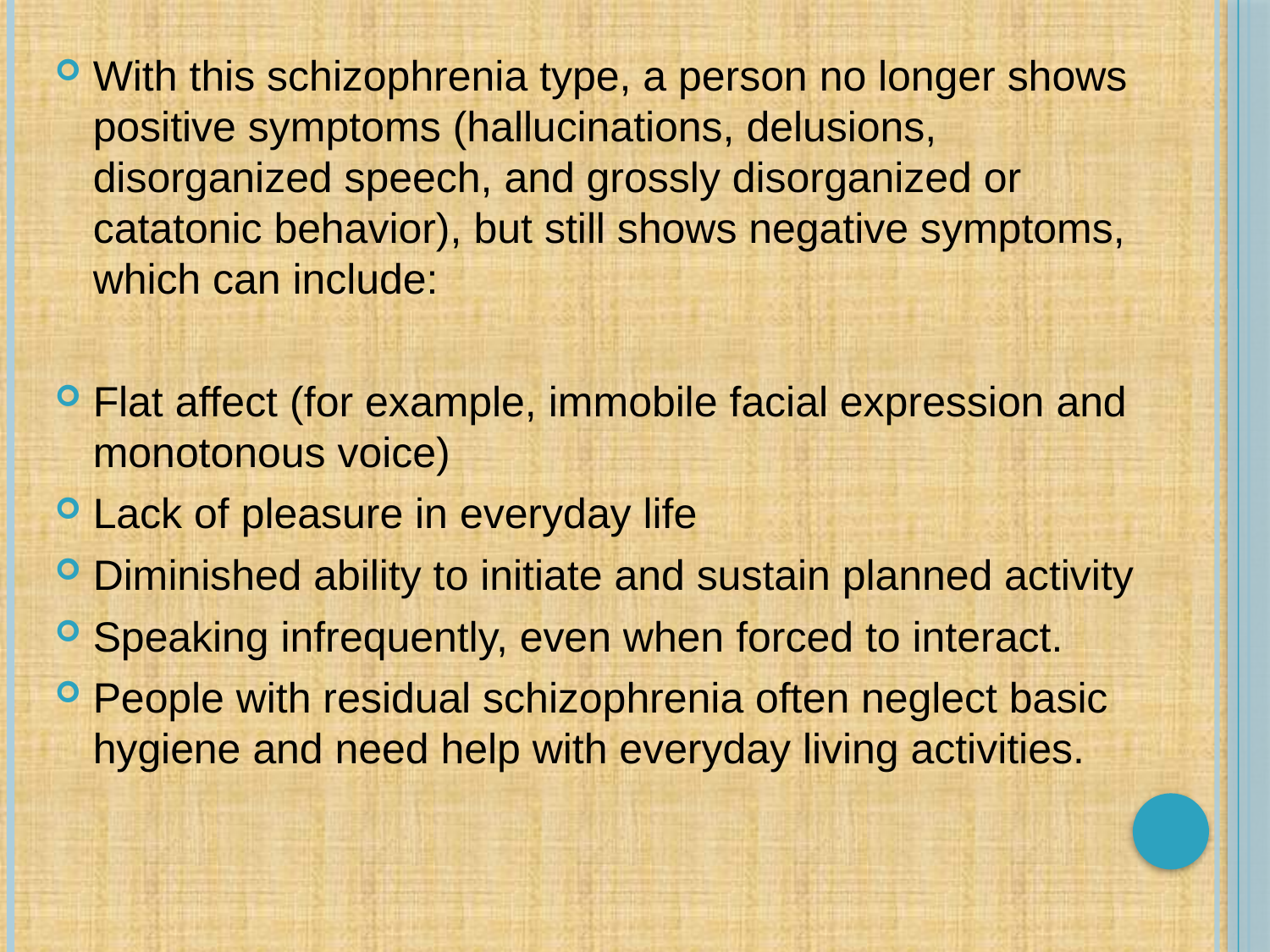

With this schizophrenia type, a person no longer shows positive symptoms (hallucinations, delusions, disorganized speech, and grossly disorganized or catatonic behavior), but still shows negative symptoms, which can include:

Flat affect (for example, immobile facial expression and monotonous voice)
Lack of pleasure in everyday life
Diminished ability to initiate and sustain planned activity
Speaking infrequently, even when forced to interact.
People with residual schizophrenia often neglect basic hygiene and need help with everyday living activities.